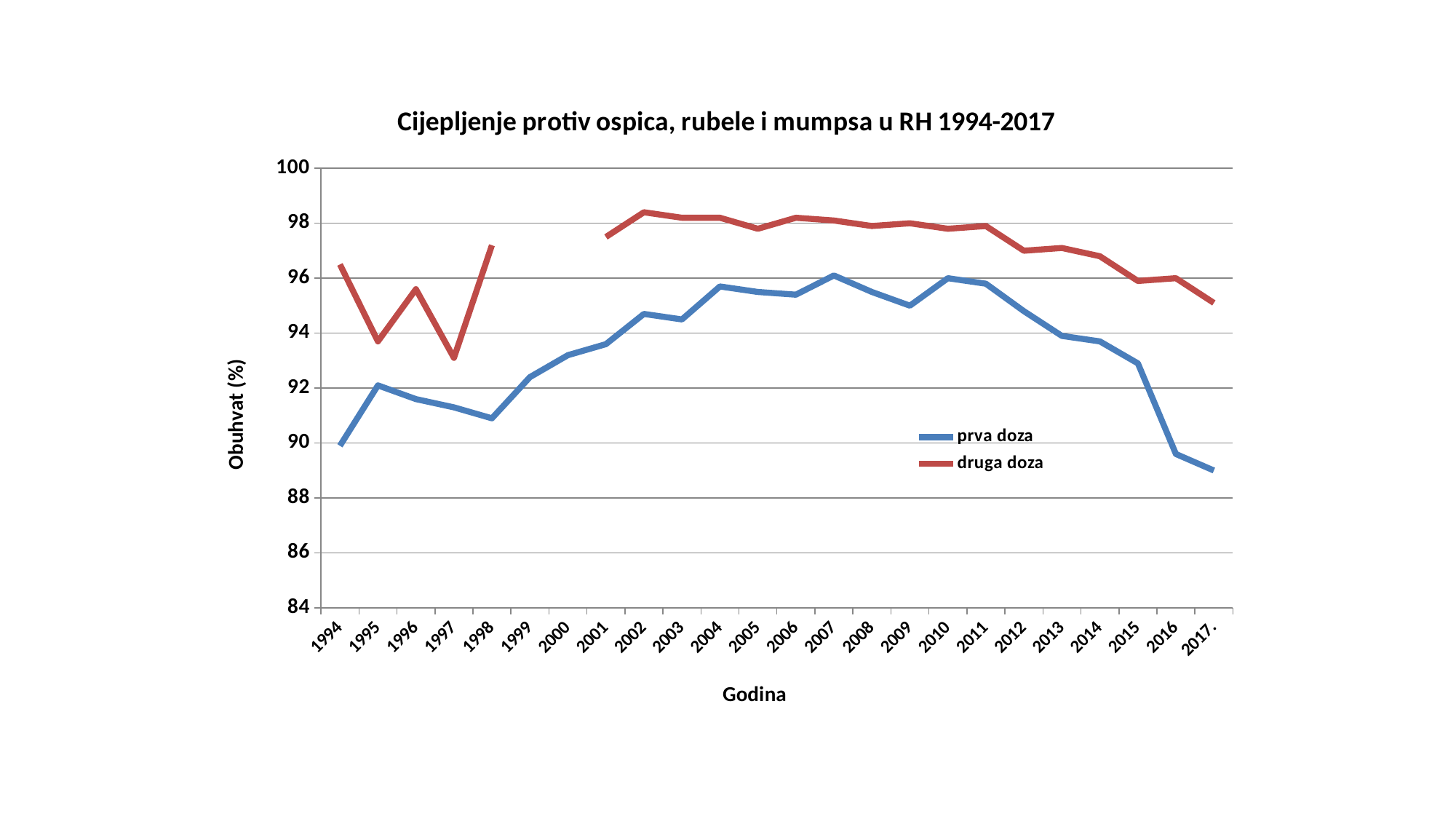

### Chart: Cijepljenje protiv ospica, rubele i mumpsa u RH 1994-2017

| Category |  |  |
|---|---|---|
| 1994 | 89.9 | 96.5 |
| 1995 | 92.1 | 93.7 |
| 1996 | 91.6 | 95.6 |
| 1997 | 91.3 | 93.1 |
| 1998 | 90.9 | 97.2 |
| 1999 | 92.4 | None |
| 2000 | 93.2 | None |
| 2001 | 93.6 | 97.5 |
| 2002 | 94.7 | 98.4 |
| 2003 | 94.5 | 98.2 |
| 2004 | 95.7 | 98.2 |
| 2005 | 95.5 | 97.8 |
| 2006 | 95.4 | 98.2 |
| 2007 | 96.1 | 98.1 |
| 2008 | 95.5 | 97.9 |
| 2009 | 95.0 | 98.0 |
| 2010 | 96.0 | 97.8 |
| 2011 | 95.8 | 97.9 |
| 2012 | 94.8 | 97.0 |
| 2013 | 93.9 | 97.1 |
| 2014 | 93.7 | 96.8 |
| 2015 | 92.9 | 95.9 |
| 2016 | 89.6 | 96.0 |
| 2017. | 89.0 | 95.1 |